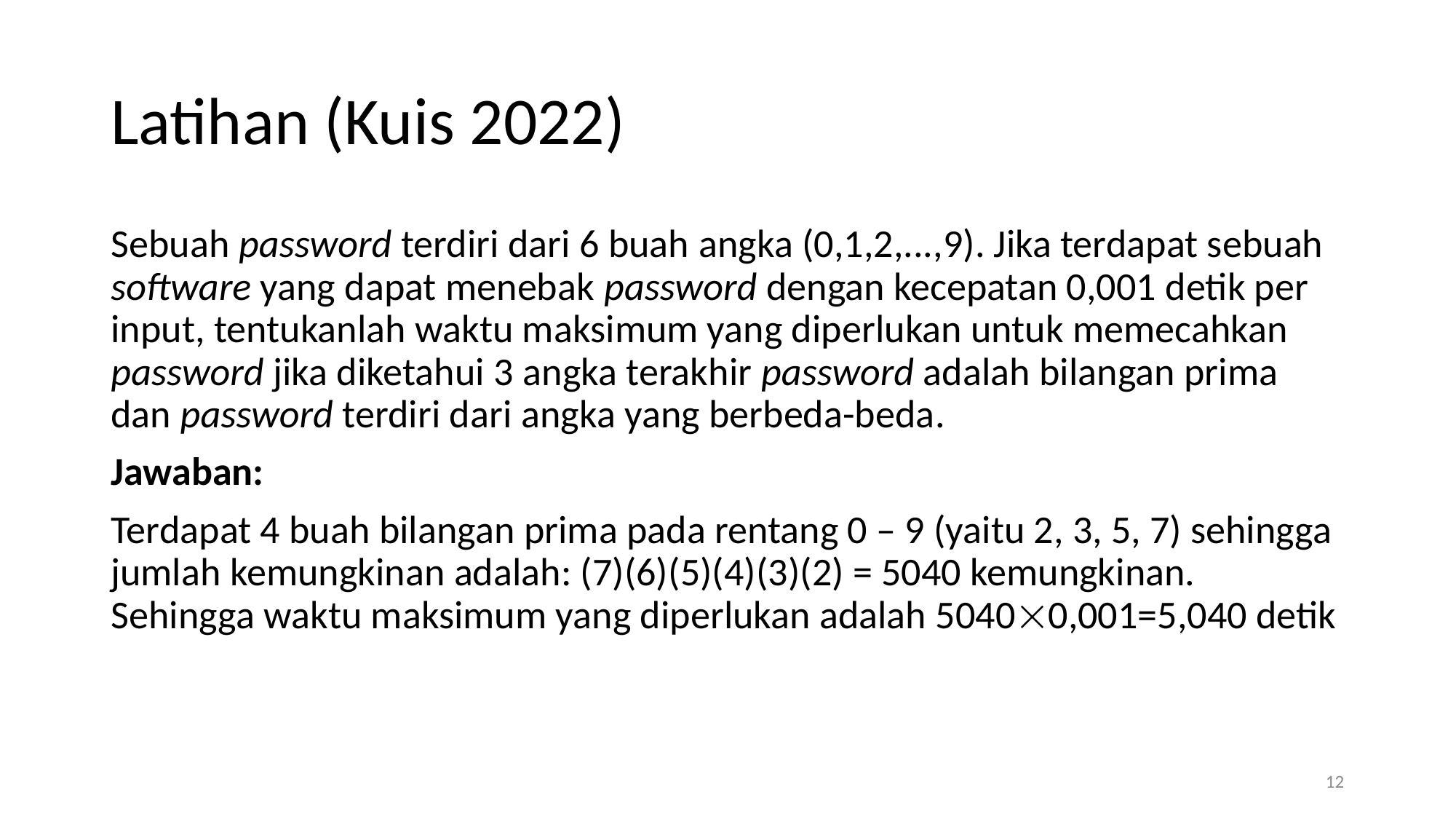

# Latihan (Kuis 2022)
Sebuah password terdiri dari 6 buah angka (0,1,2,...,9). Jika terdapat sebuah software yang dapat menebak password dengan kecepatan 0,001 detik per input, tentukanlah waktu maksimum yang diperlukan untuk memecahkan password jika diketahui 3 angka terakhir password adalah bilangan prima dan password terdiri dari angka yang berbeda-beda.
Jawaban:
Terdapat 4 buah bilangan prima pada rentang 0 – 9 (yaitu 2, 3, 5, 7) sehingga jumlah kemungkinan adalah: (7)(6)(5)(4)(3)(2) = 5040 kemungkinan. Sehingga waktu maksimum yang diperlukan adalah 5040×0,001=5,040 detik

12